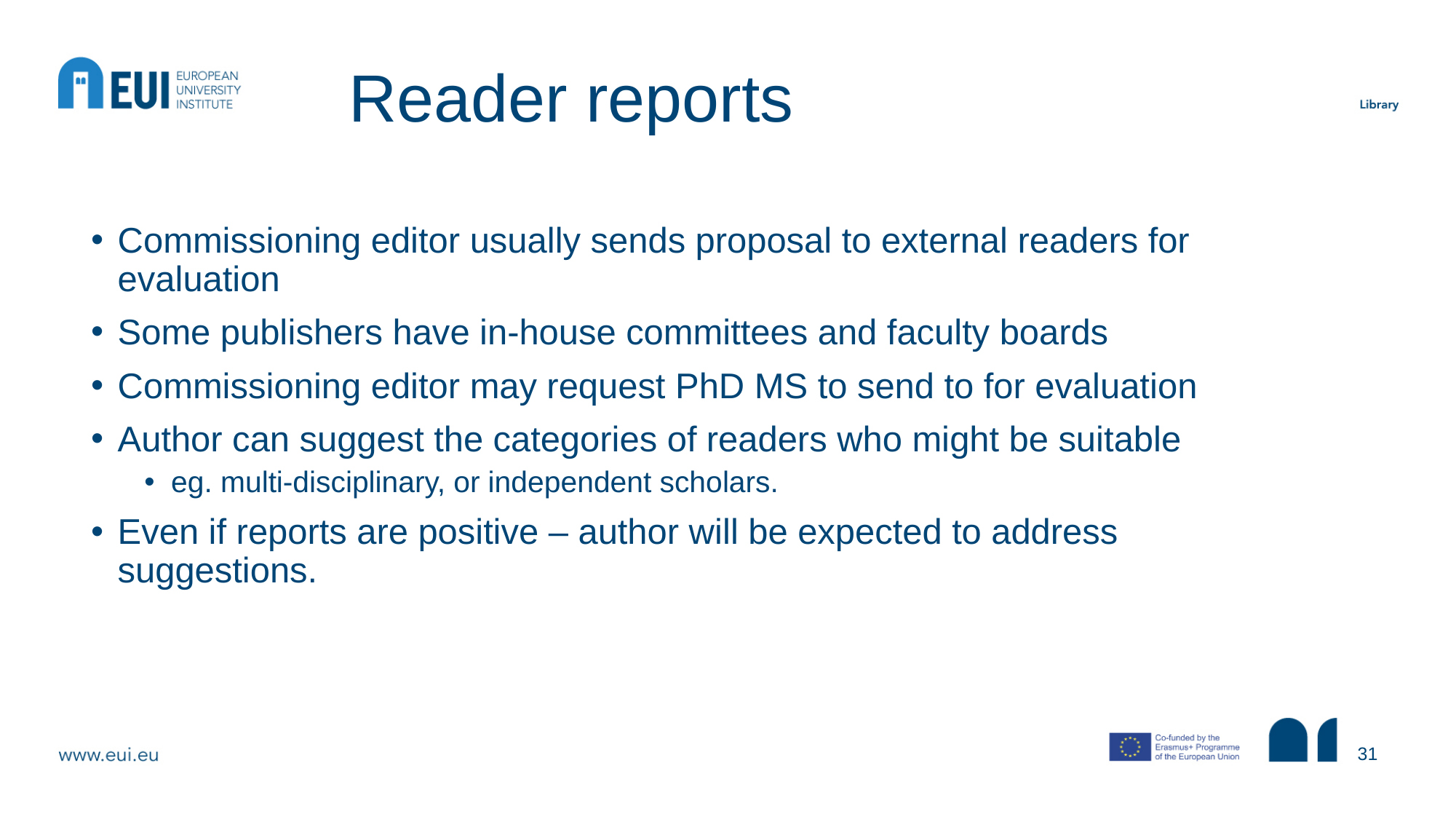

# Reader reports
Commissioning editor usually sends proposal to external readers for evaluation
Some publishers have in-house committees and faculty boards
Commissioning editor may request PhD MS to send to for evaluation
Author can suggest the categories of readers who might be suitable
eg. multi-disciplinary, or independent scholars.
Even if reports are positive – author will be expected to address suggestions.

31